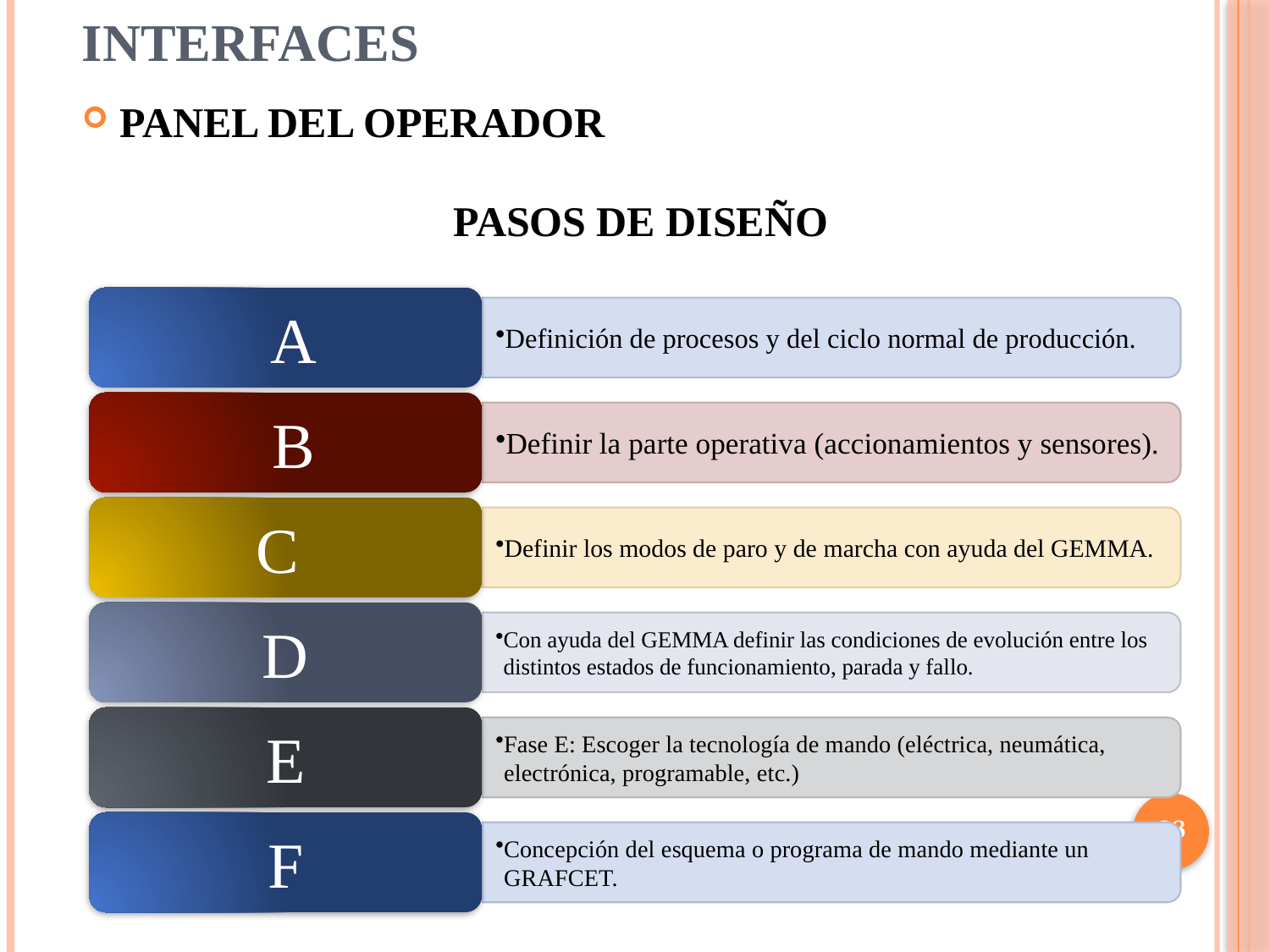

# INTERFACES
PANEL DEL OPERADOR
PASOS DE DISEÑO
 A
Definición de procesos y del ciclo normal de producción.
 B
Definir la parte operativa (accionamientos y sensores).
C
Definir los modos de paro y de marcha con ayuda del GEMMA.
Con ayuda del GEMMA definir las condiciones de evolución entre los distintos estados de funcionamiento, parada y fallo.
D
Fase E: Escoger la tecnología de mando (eléctrica, neumática, electrónica, programable, etc.)
E
Concepción del esquema o programa de mando mediante un GRAFCET.
F
28